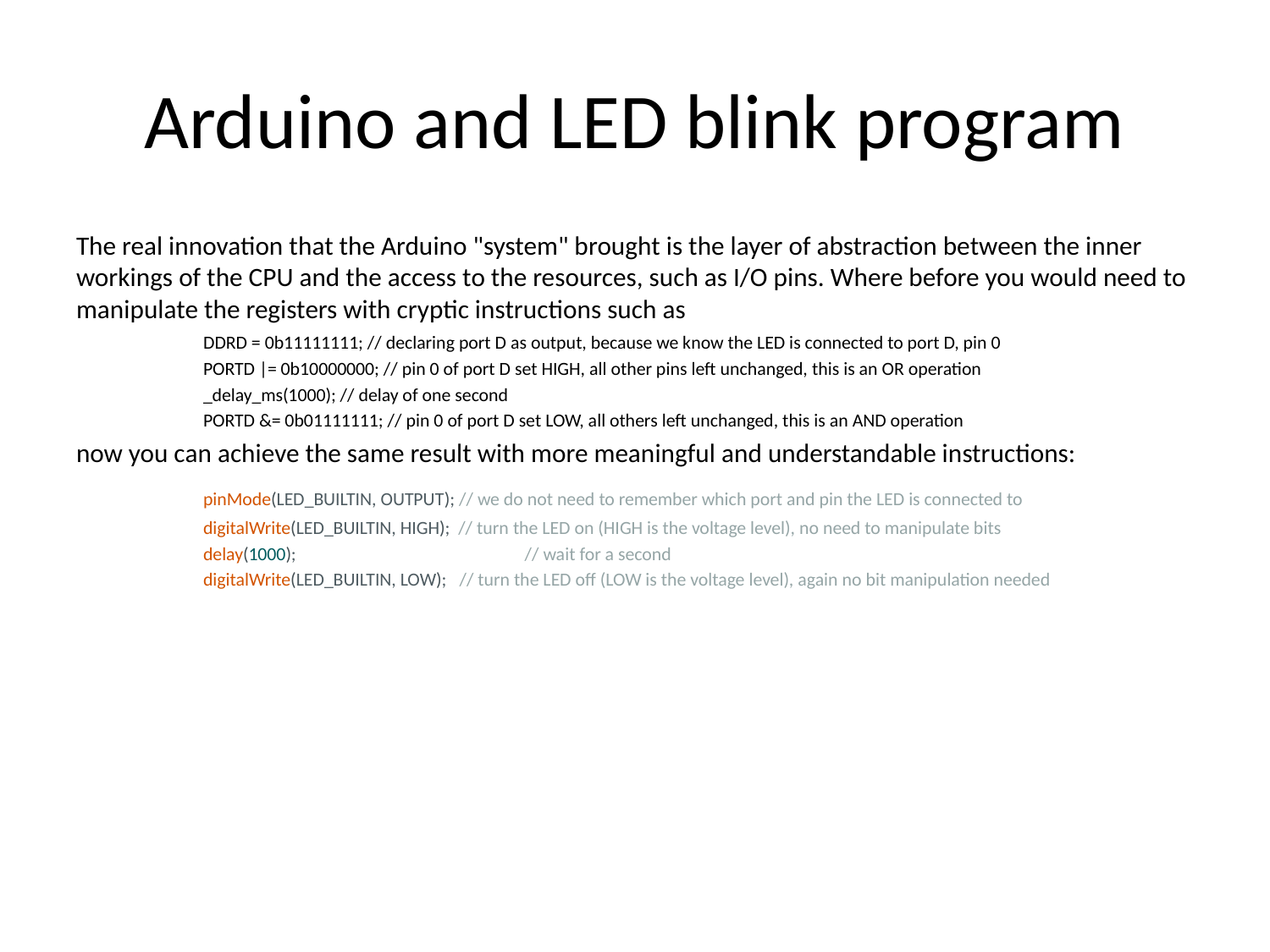

# Arduino and LED blink program
The real innovation that the Arduino "system" brought is the layer of abstraction between the inner workings of the CPU and the access to the resources, such as I/O pins. Where before you would need to manipulate the registers with cryptic instructions such as
	DDRD = 0b11111111; // declaring port D as output, because we know the LED is connected to port D, pin 0
	PORTD |= 0b10000000; // pin 0 of port D set HIGH, all other pins left unchanged, this is an OR operation
	_delay_ms(1000); // delay of one second
	PORTD &= 0b01111111; // pin 0 of port D set LOW, all others left unchanged, this is an AND operation
now you can achieve the same result with more meaningful and understandable instructions:
	pinMode(LED_BUILTIN, OUTPUT); // we do not need to remember which port and pin the LED is connected to
	digitalWrite(LED_BUILTIN, HIGH);  // turn the LED on (HIGH is the voltage level), no need to manipulate bits
  	delay(1000);                      	                // wait for a second
  	digitalWrite(LED_BUILTIN, LOW);   // turn the LED off (LOW is the voltage level), again no bit manipulation needed